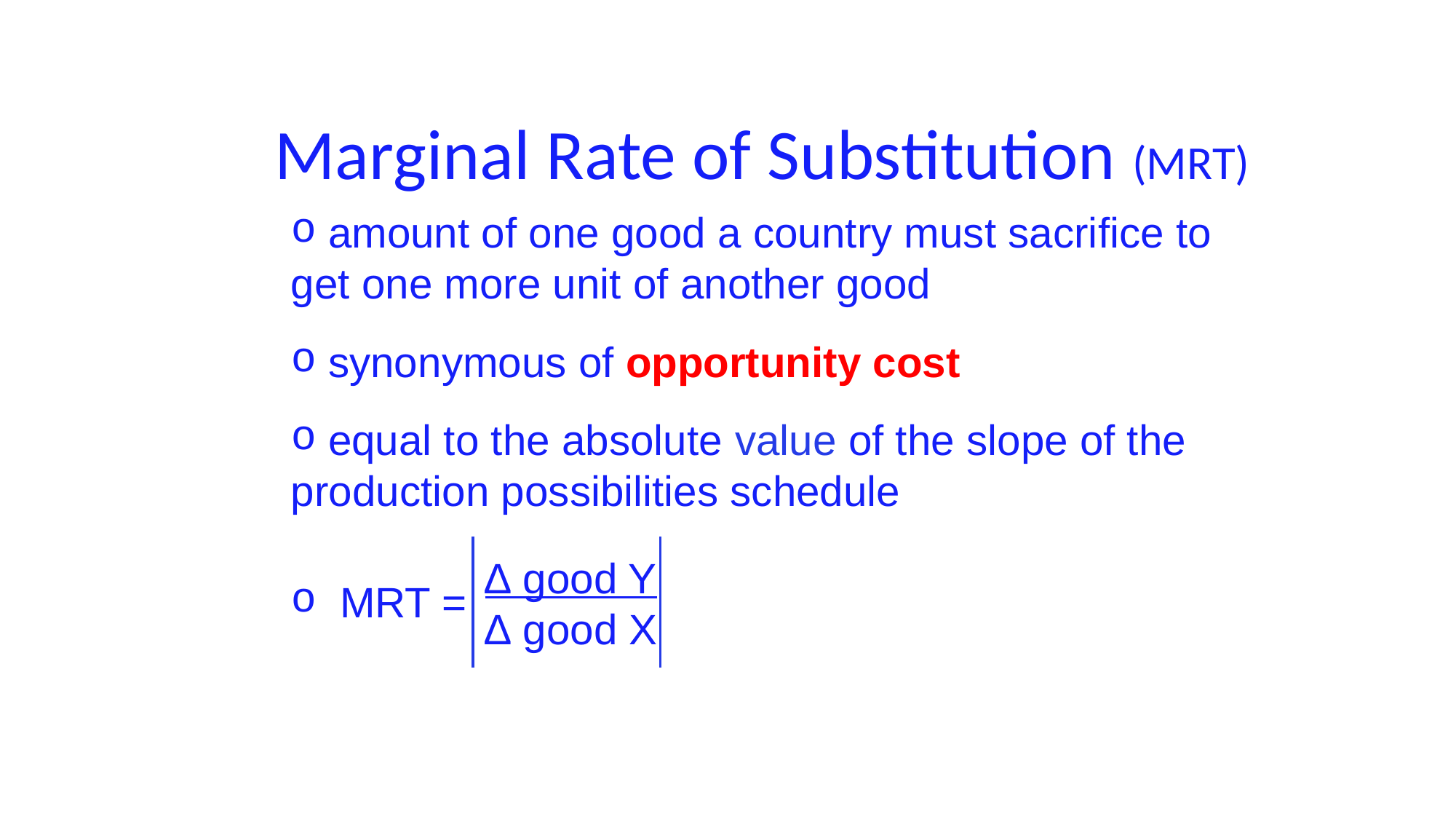

# Marginal Rate of Substitution (MRT)
 amount of one good a country must sacrifice to get one more unit of another good
 synonymous of opportunity cost
 equal to the absolute value of the slope of the production possibilities schedule

∆ good Y
∆ good X
  MRT =